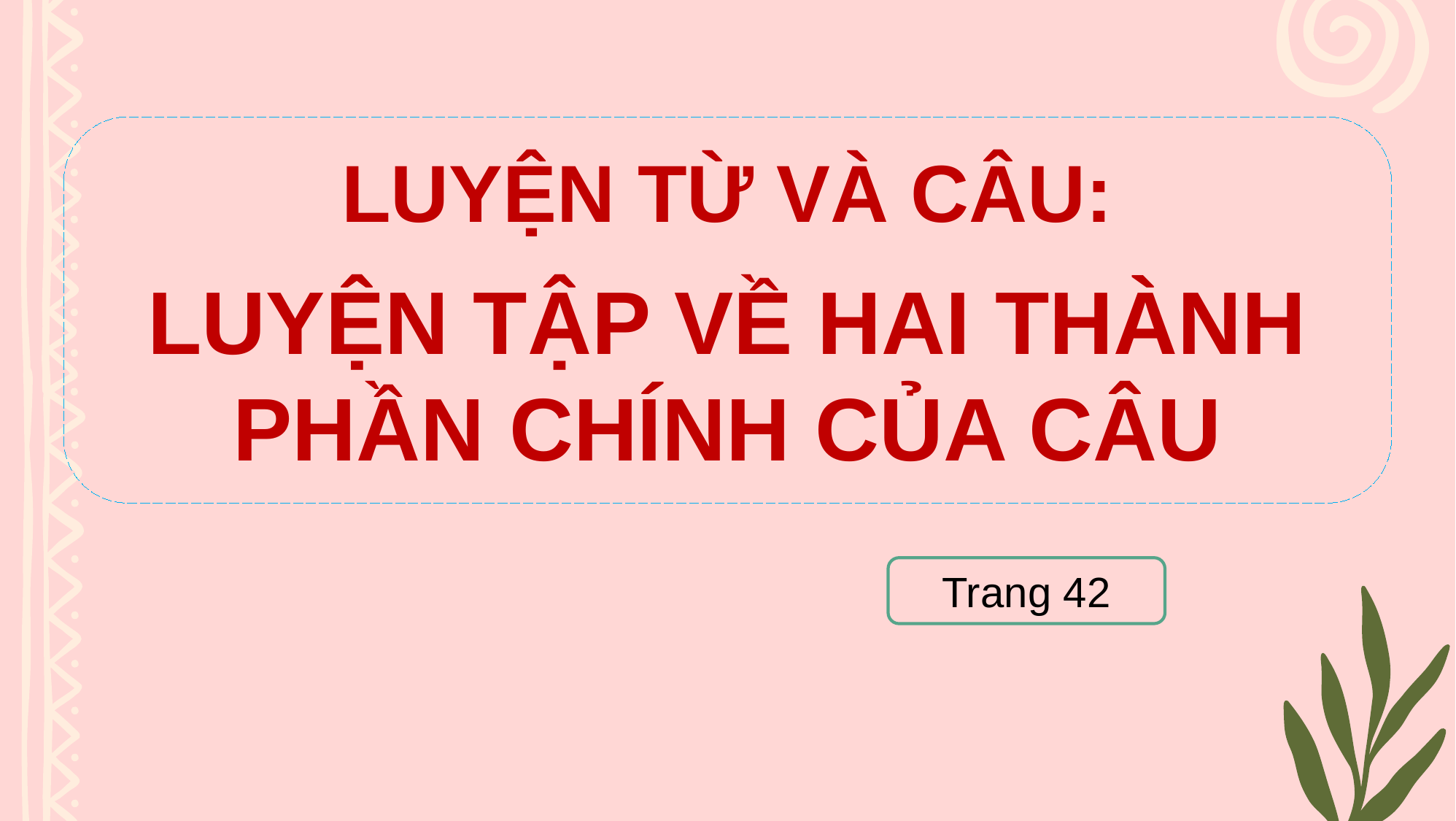

LUYỆN TỪ VÀ CÂU:
LUYỆN TẬP VỀ HAI THÀNH PHẦN CHÍNH CỦA CÂU
Trang 42